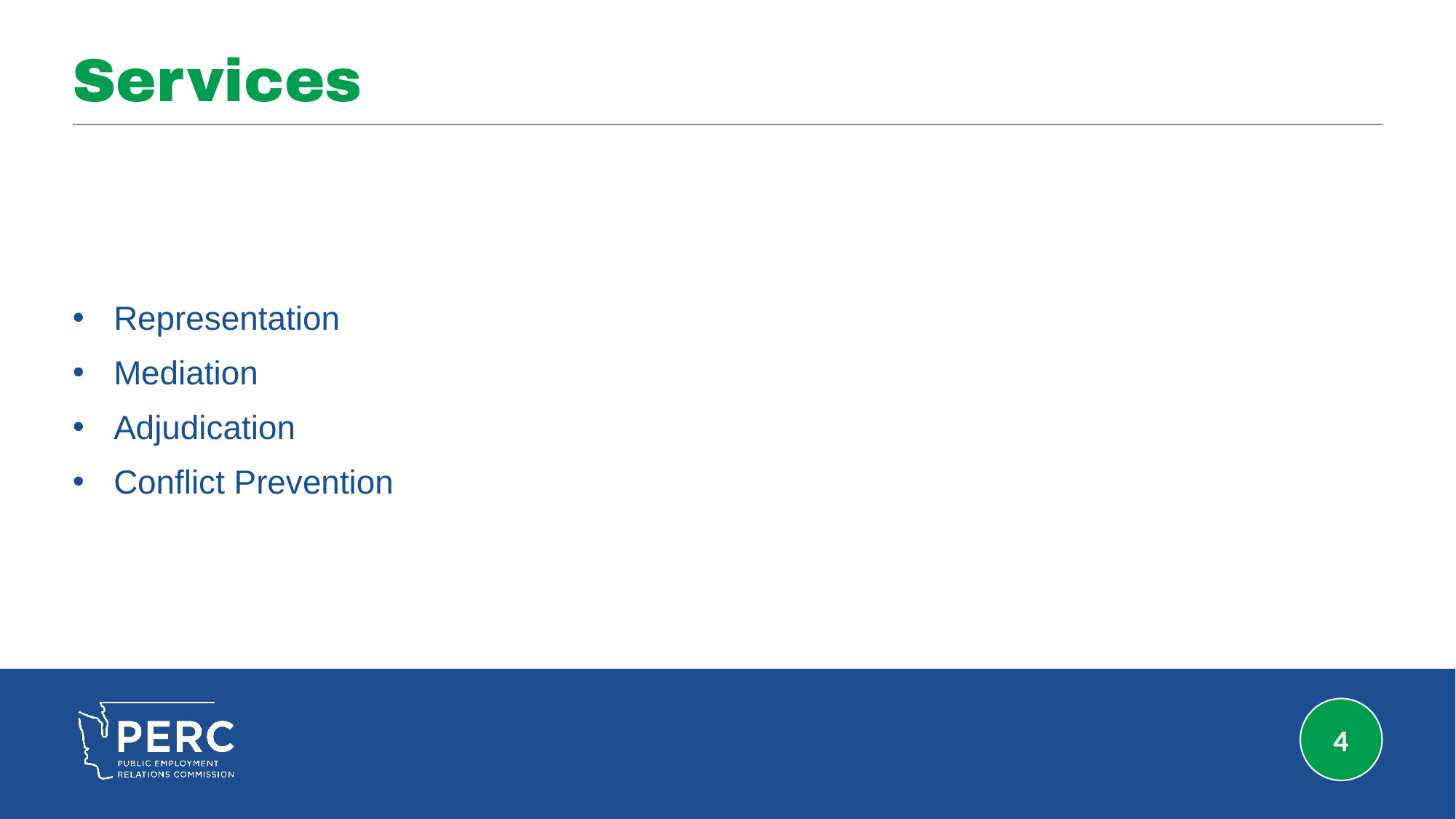

# Services
Representation
Mediation
Adjudication
Conflict Prevention
4